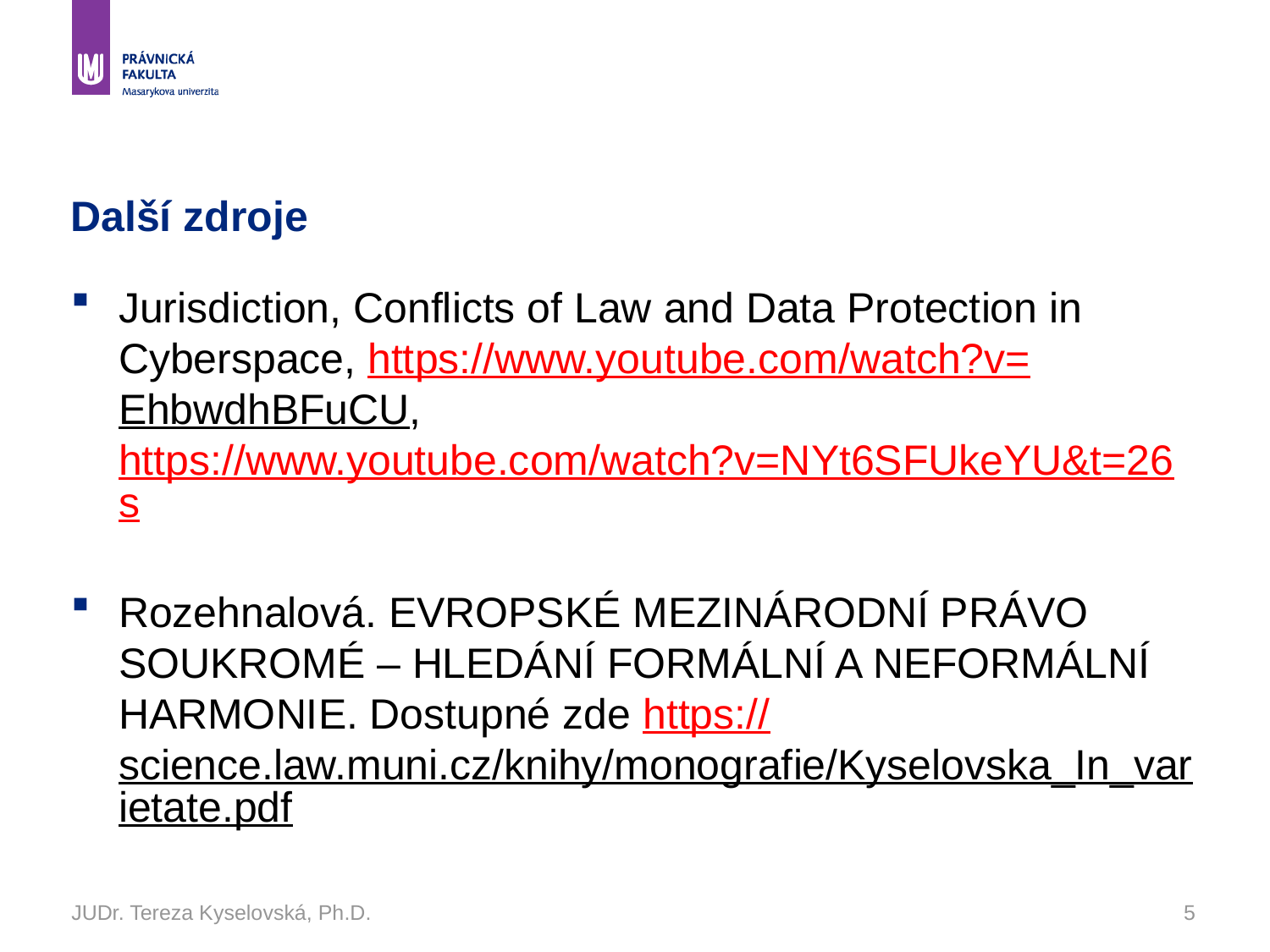

# Další zdroje
Jurisdiction, Conflicts of Law and Data Protection in Cyberspace, https://www.youtube.com/watch?v=EhbwdhBFuCU, https://www.youtube.com/watch?v=NYt6SFUkeYU&t=26s
Rozehnalová. EVROPSKÉ MEZINÁRODNÍ PRÁVO SOUKROMÉ – HLEDÁNÍ FORMÁLNÍ A NEFORMÁLNÍ HARMONIE. Dostupné zde https://science.law.muni.cz/knihy/monografie/Kyselovska_In_varietate.pdf

JUDr. Tereza Kyselovská, Ph.D.
5